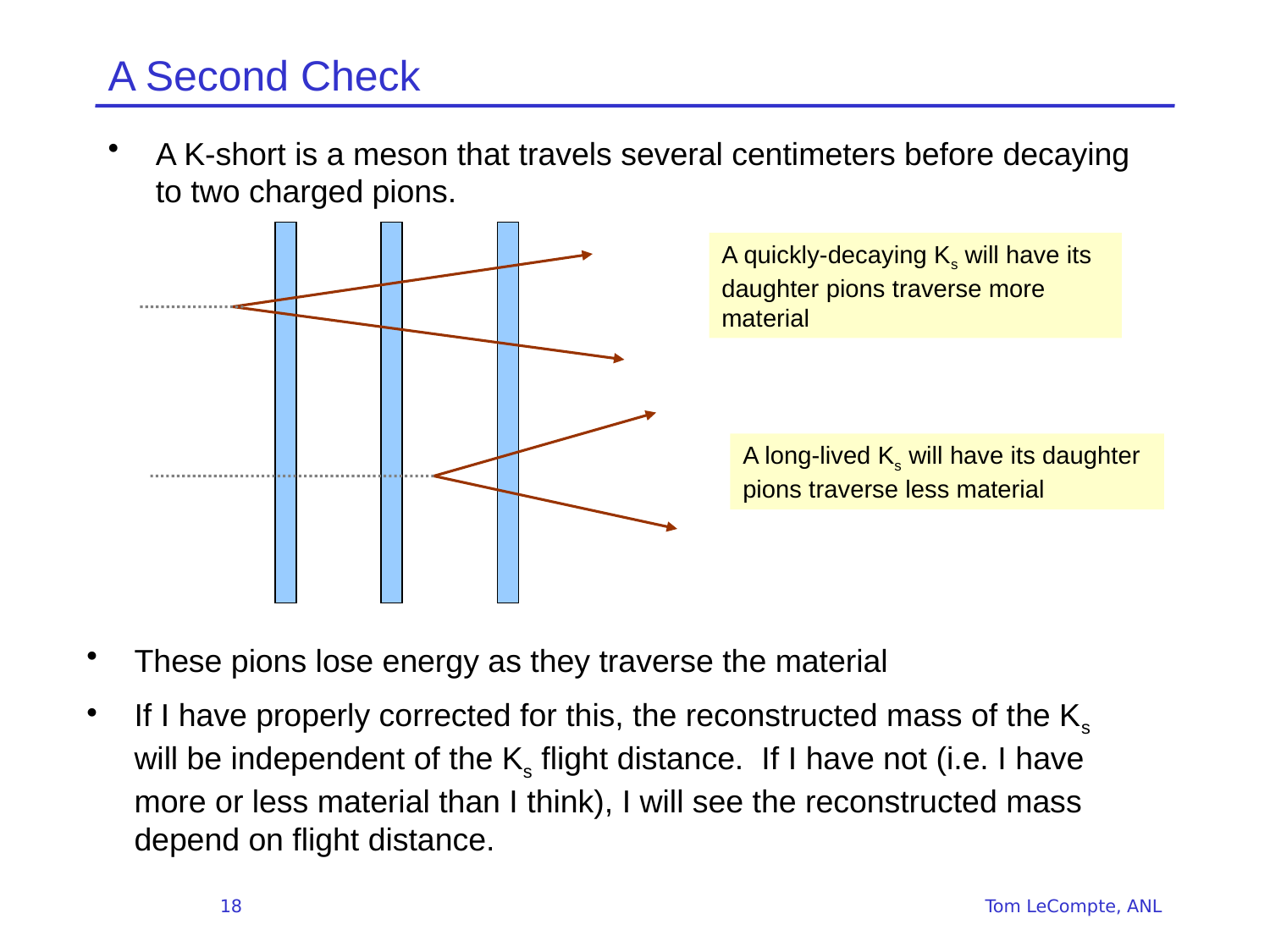

# A Second Check
A K-short is a meson that travels several centimeters before decaying to two charged pions.

A quickly-decaying Ks will have its daughter pions traverse more material

A long-lived Ks will have its daughter pions traverse less material

These pions lose energy as they traverse the material
If I have properly corrected for this, the reconstructed mass of the Ks will be independent of the Ks flight distance.  If I have not (i.e. I have more or less material than I think), I will see the reconstructed mass depend on flight distance.
18                                                                                                                                       Tom LeCompte, ANL